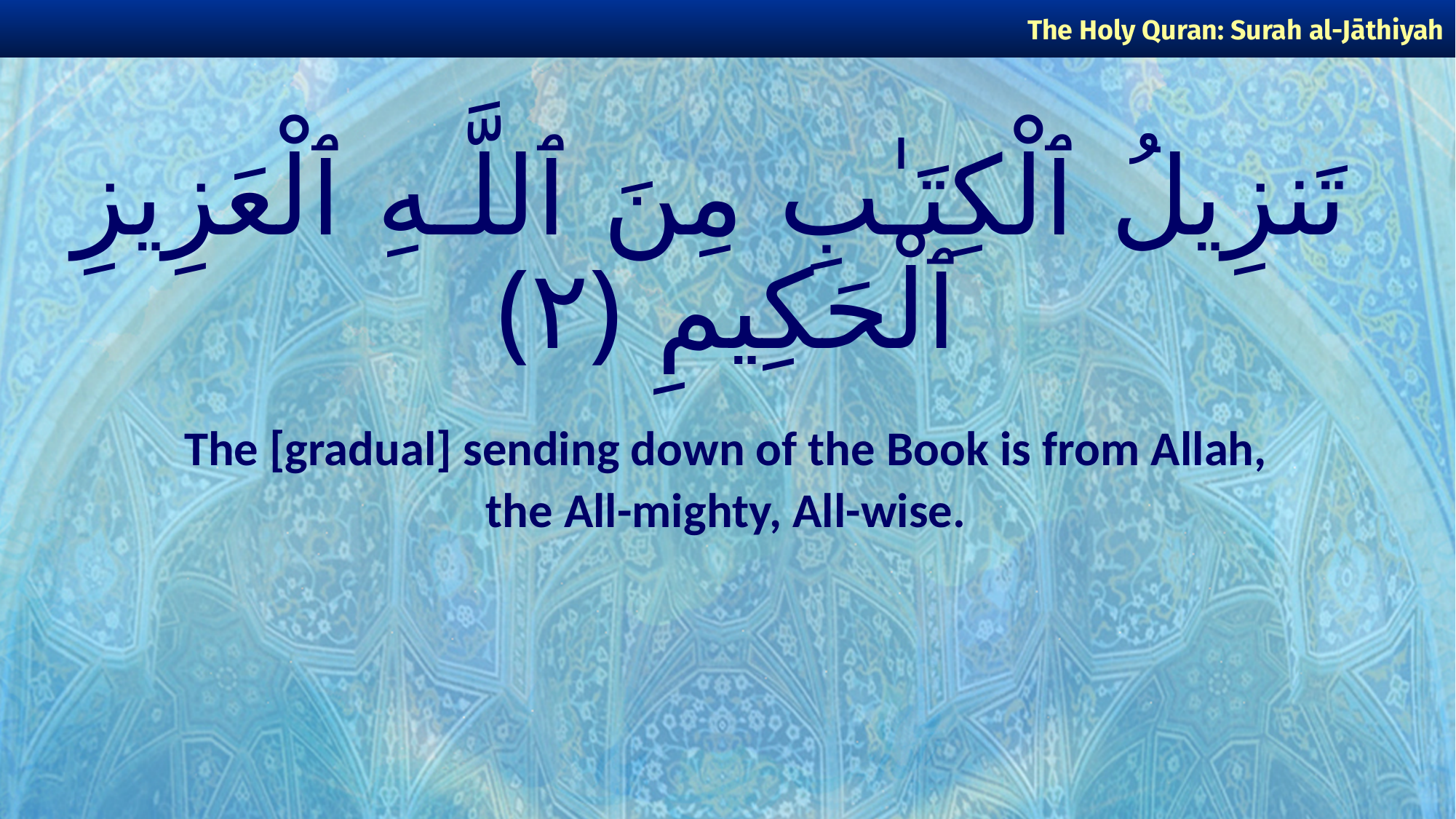

The Holy Quran: Surah al-Jāthiyah
# تَنزِيلُ ٱلْكِتَـٰبِ مِنَ ٱللَّـهِ ٱلْعَزِيزِ ٱلْحَكِيمِ ﴿٢﴾
The [gradual] sending down of the Book is from Allah,
the All-mighty, All-wise.